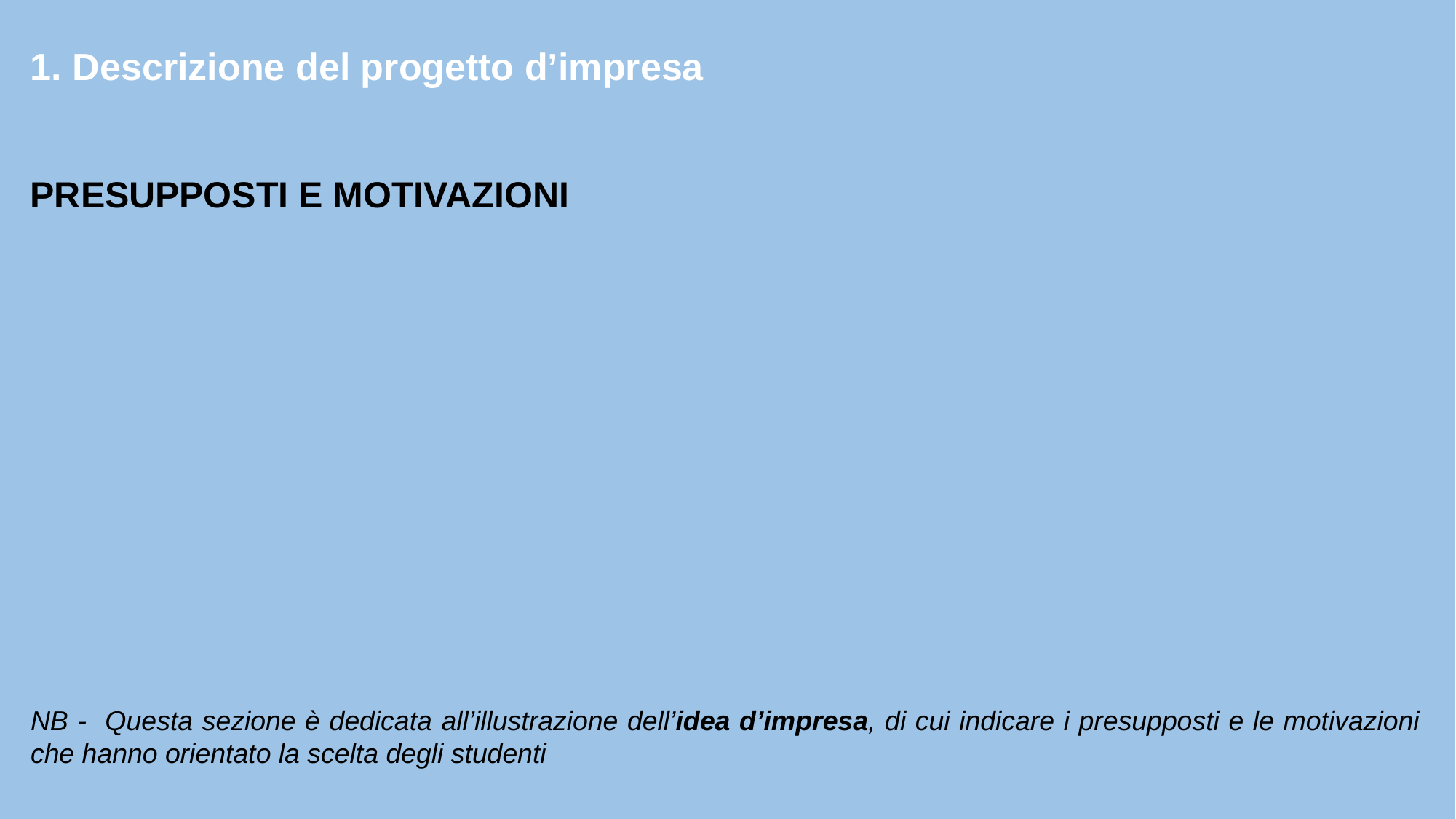

1. Descrizione del progetto d’impresa
PRESUPPOSTI E MOTIVAZIONI
NB -  Questa sezione è dedicata all’illustrazione dell’idea d’impresa, di cui indicare i presupposti e le motivazioni che hanno orientato la scelta degli studenti